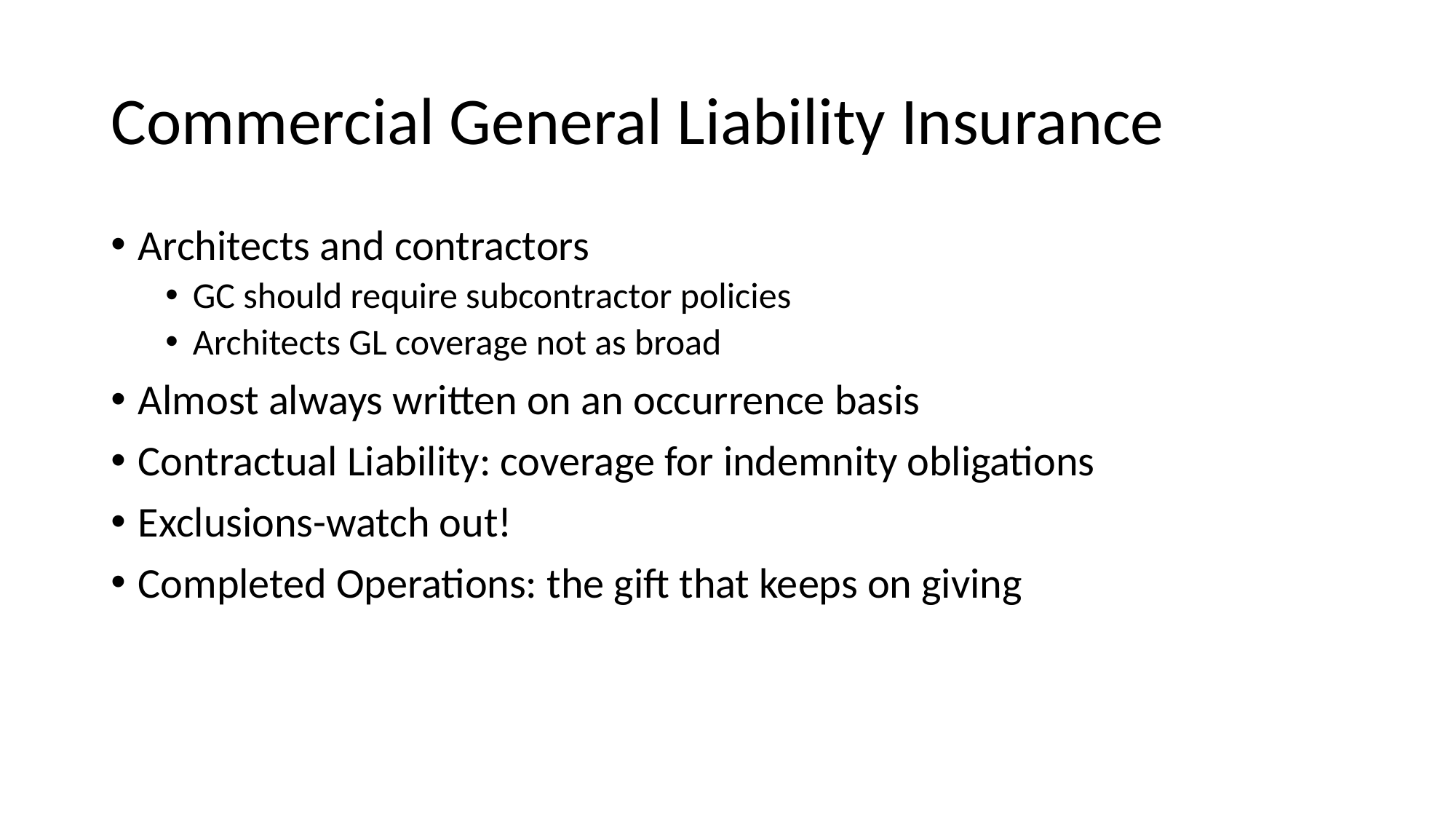

# Commercial General Liability Insurance
Architects and contractors
GC should require subcontractor policies
Architects GL coverage not as broad
Almost always written on an occurrence basis
Contractual Liability: coverage for indemnity obligations
Exclusions-watch out!
Completed Operations: the gift that keeps on giving